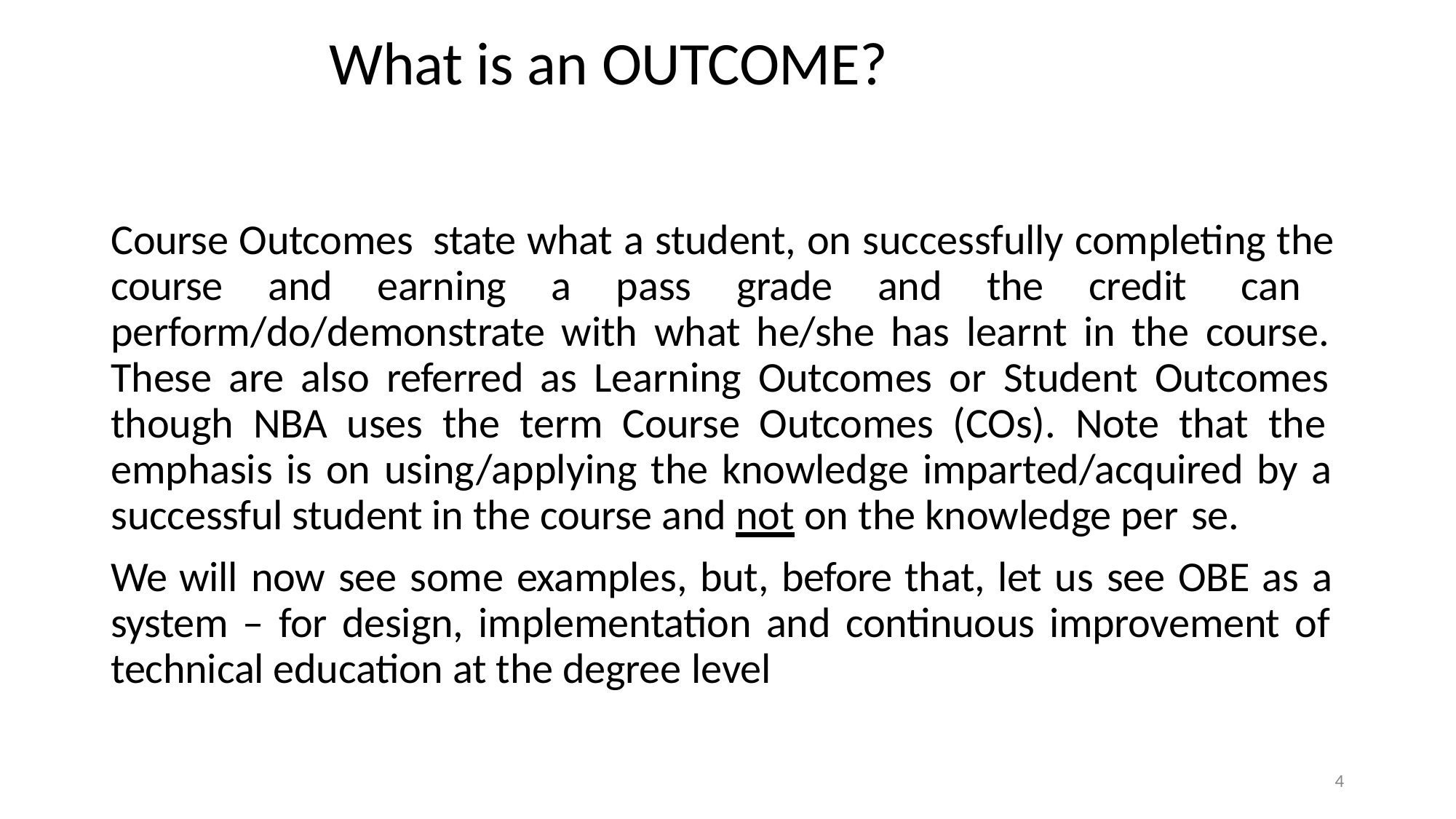

# What is an OUTCOME?
Course Outcomes state what a student, on successfully completing the  course and earning a pass grade and the credit can  perform/do/demonstrate with what he/she has learnt in the course.  These are also referred as Learning Outcomes or Student Outcomes  though NBA uses the term Course Outcomes (COs). Note that the  emphasis is on using/applying the knowledge imparted/acquired by a  successful student in the course and not on the knowledge per se.
We will now see some examples, but, before that, let us see OBE as a  system – for design, implementation and continuous improvement of  technical education at the degree level
4